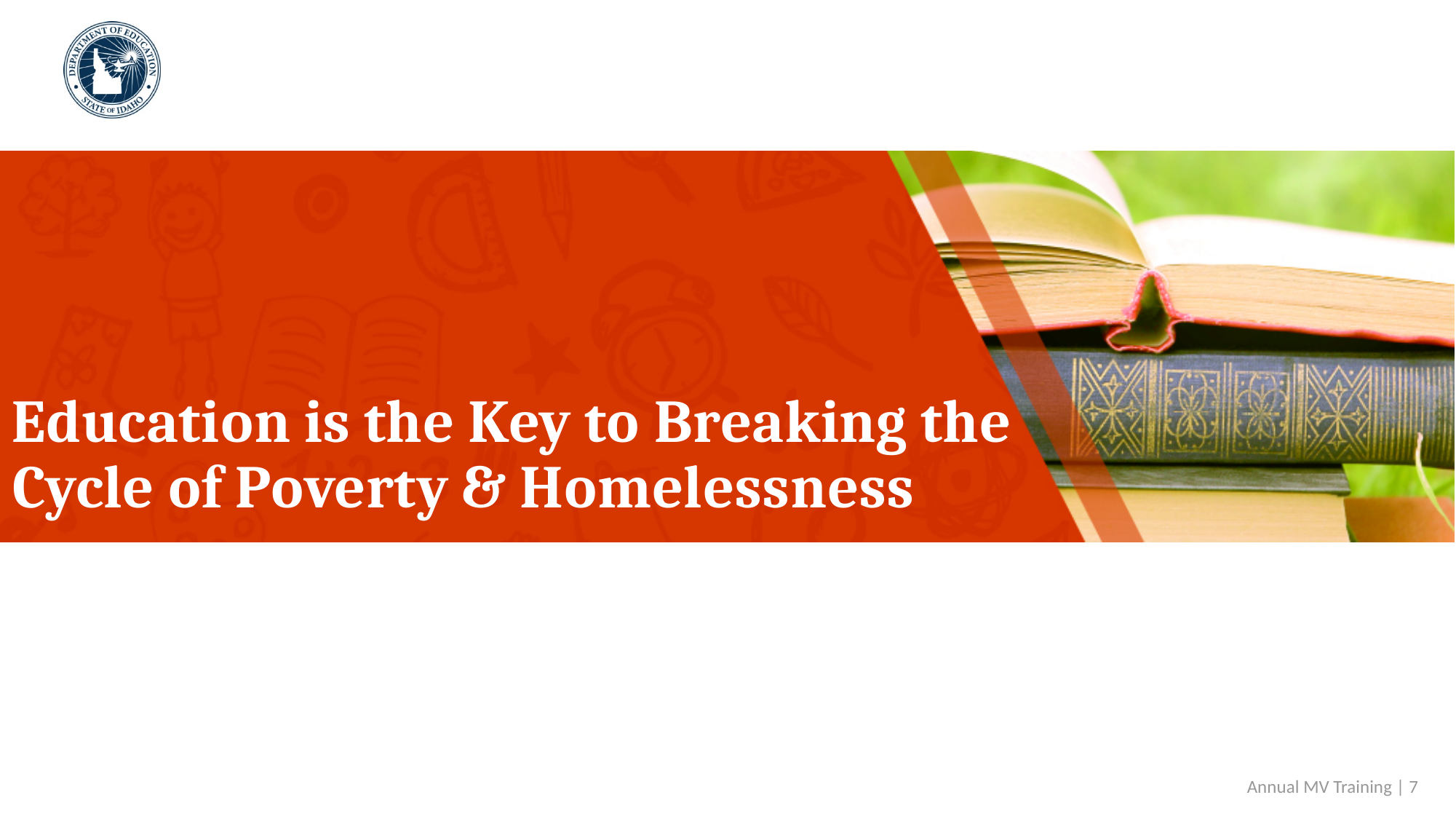

# Education is the Key to Breaking the Cycle of Poverty & Homelessness
  Annual MV Training | 7